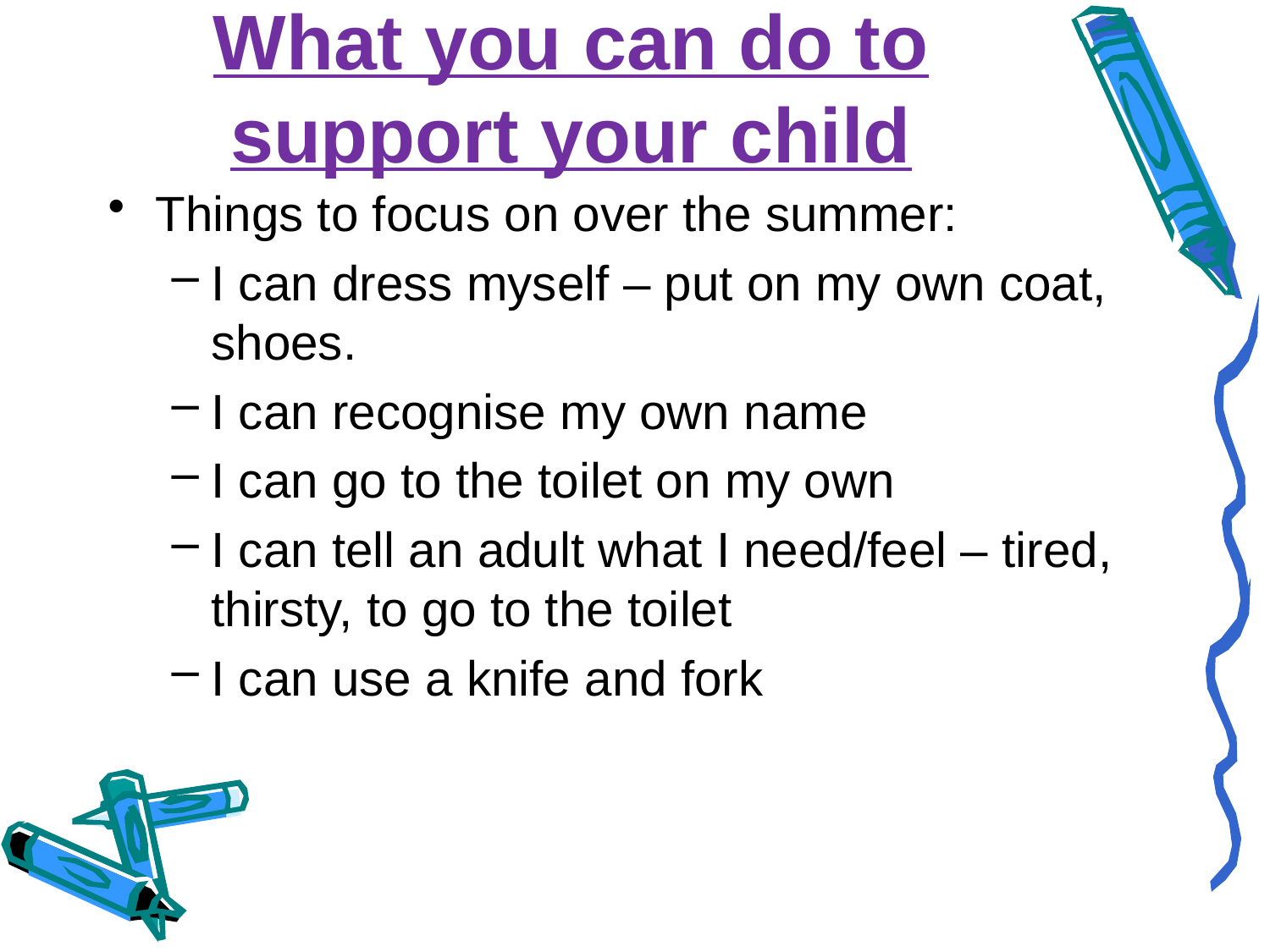

# What you can do to support your child
Things to focus on over the summer:
I can dress myself – put on my own coat, shoes.
I can recognise my own name
I can go to the toilet on my own
I can tell an adult what I need/feel – tired, thirsty, to go to the toilet
I can use a knife and fork